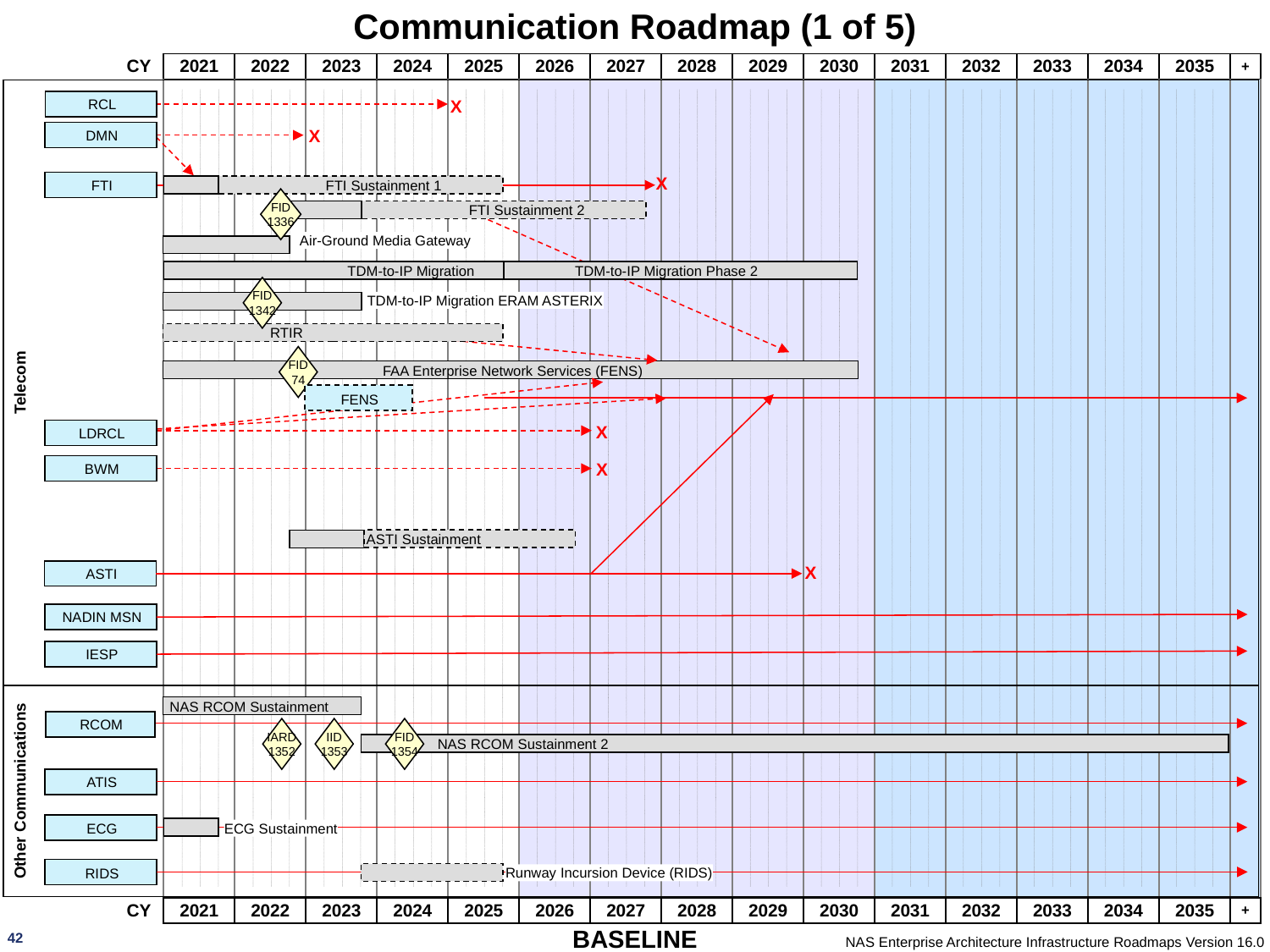

# Communication Roadmap (1 of 5)
Telecom
RCL
X
DMN
X

FTI
X
                          FTI Sustainment 1

FID
1336

                          FTI Sustainment 2

Air-Ground Media Gateway

                                             TDM-to-IP Migration
                 TDM-to-IP Migration Phase 2
FID
1342
TDM-to-IP Migration ERAM ASTERIX

                          RTIR

FID
74
                                                      FAA Enterprise Network Services (FENS)

FENS

LDRCL
X
BWM
X
ASTI Sustainment

ASTI
X
NADIN MSN
IESP
Other Communications
 NAS RCOM Sustainment
RCOM
IARD
1352
IID
1353
FID
1354
                 NAS RCOM Sustainment 2
ATIS
ECG

ECG Sustainment
RIDS

Runway Incursion Device (RIDS)
42